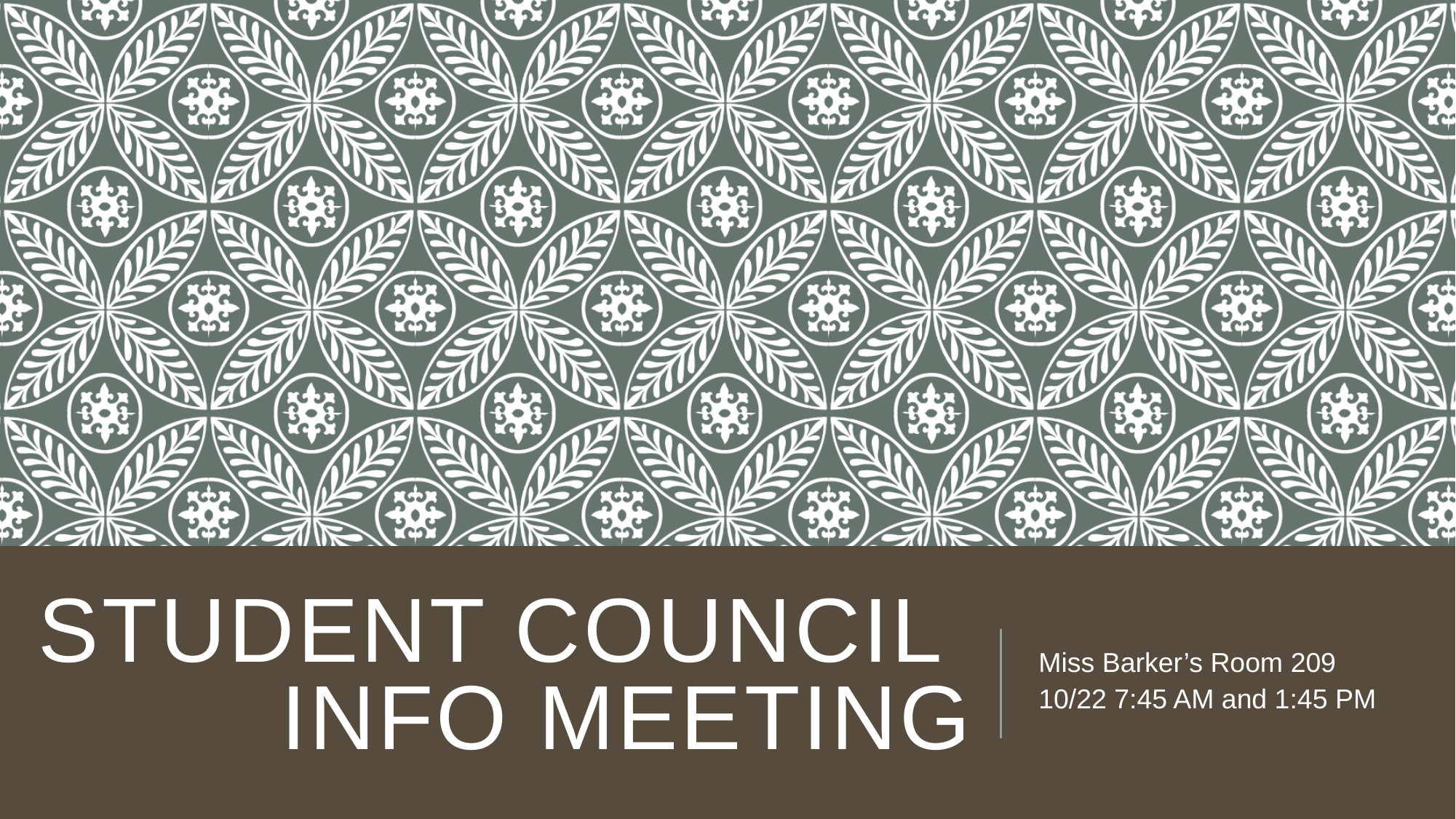

# Student Council Info Meeting
Miss Barker’s Room 209
10/22 7:45 AM and 1:45 PM